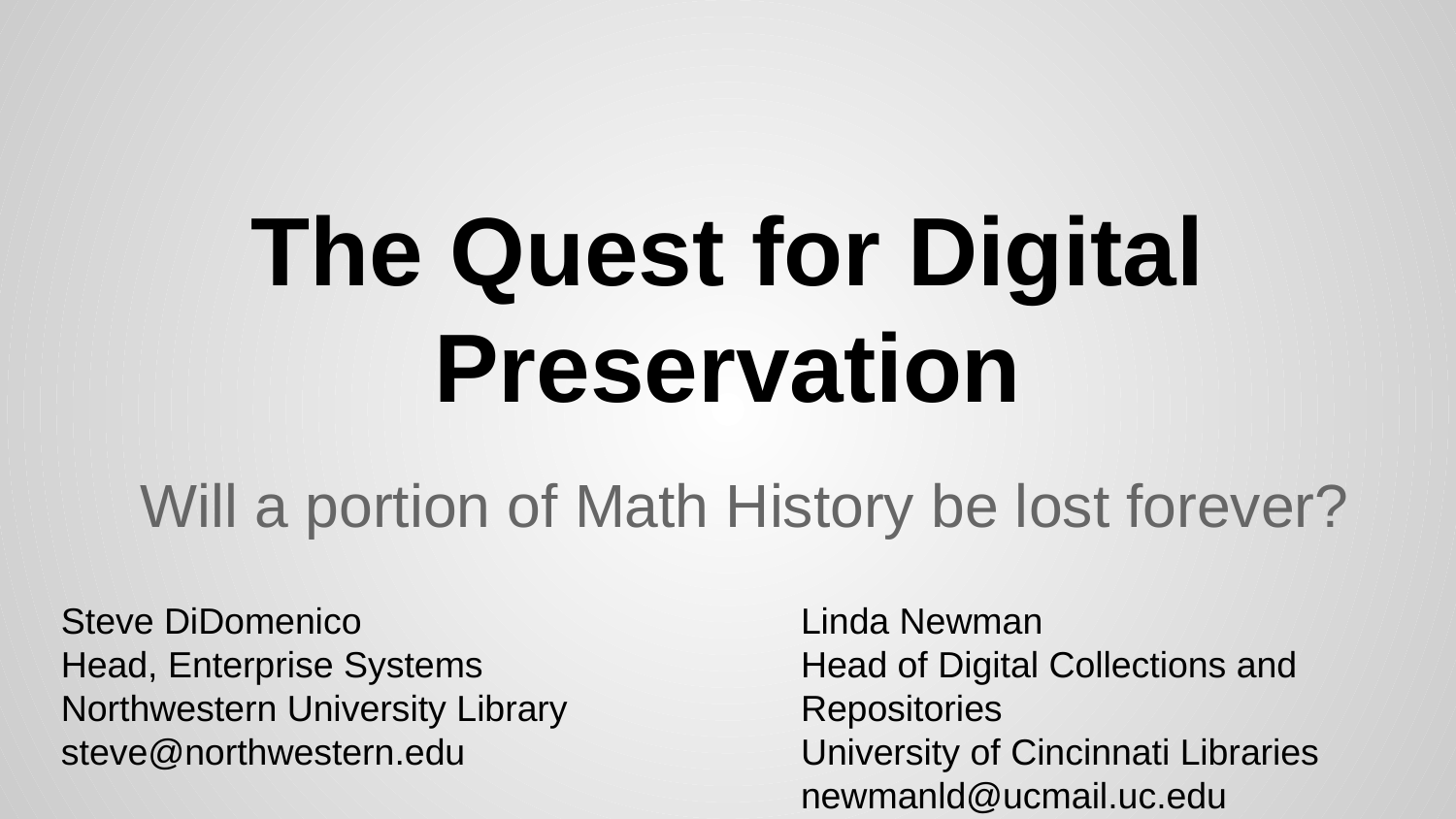

# The Quest for Digital Preservation
Will a portion of Math History be lost forever?
Steve DiDomenico
Head, Enterprise Systems
Northwestern University Library
steve@northwestern.edu
Linda Newman
Head of Digital Collections and Repositories
University of Cincinnati Libraries
newmanld@ucmail.uc.edu